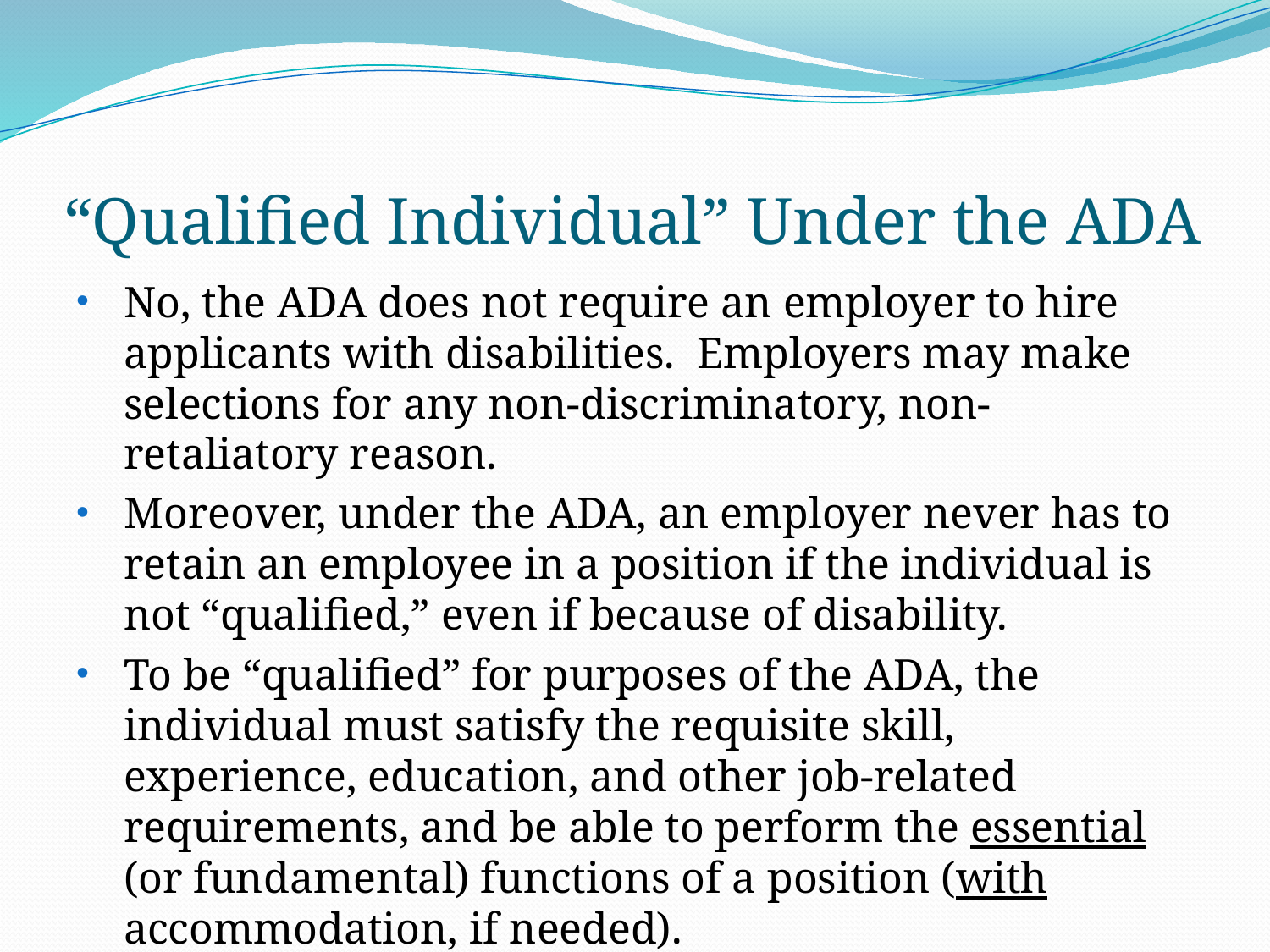

# “Qualified Individual” Under the ADA
No, the ADA does not require an employer to hire applicants with disabilities.  Employers may make selections for any non-discriminatory, non-retaliatory reason.
Moreover, under the ADA, an employer never has to retain an employee in a position if the individual is not “qualified,” even if because of disability.
To be “qualified” for purposes of the ADA, the individual must satisfy the requisite skill, experience, education, and other job-related requirements, and be able to perform the essential (or fundamental) functions of a position (with accommodation, if needed).